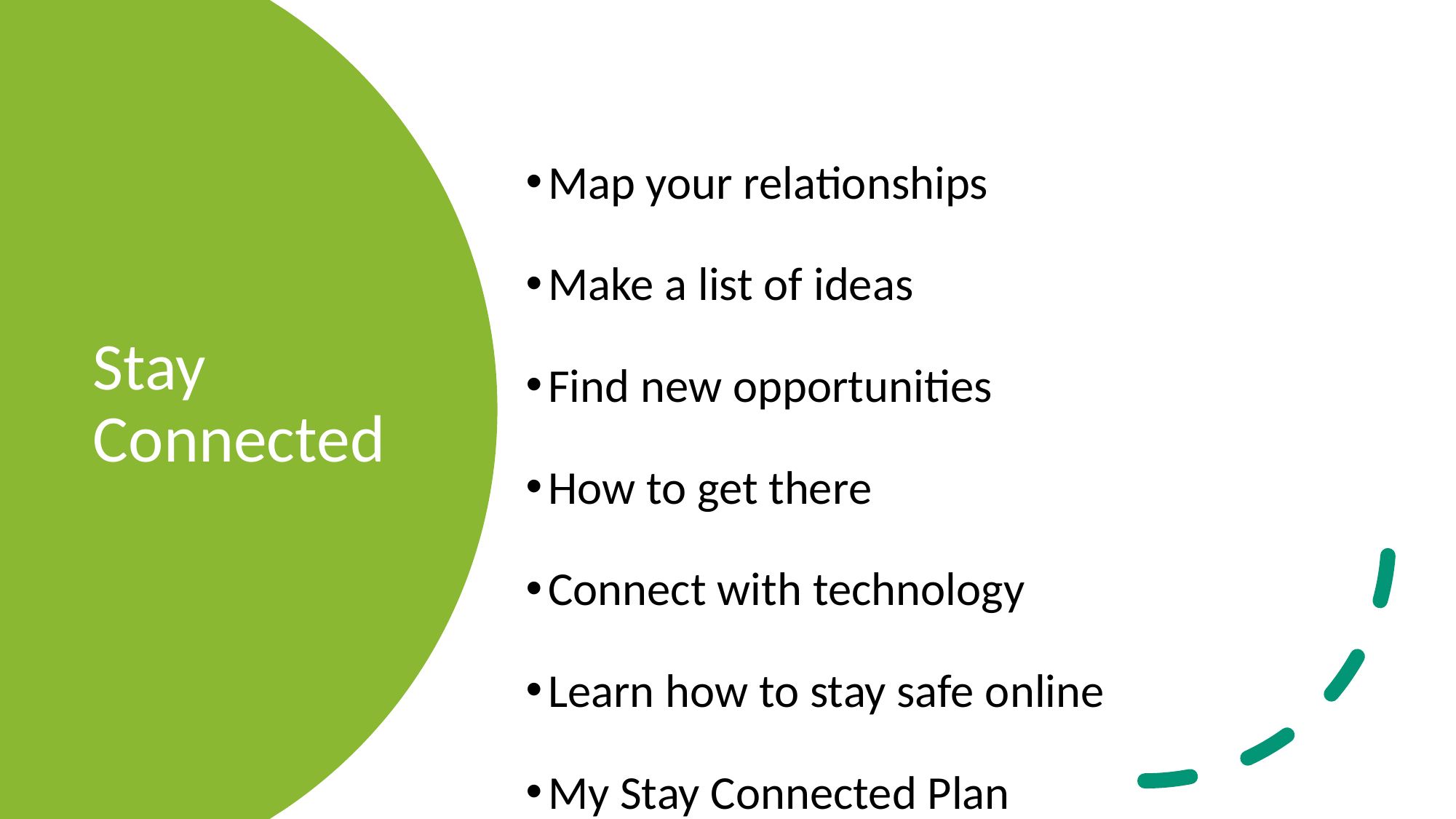

# Stay Connected
Map your relationships

Make a list of ideas

Find new opportunities

How to get there

Connect with technology

Learn how to stay safe online

My Stay Connected Plan